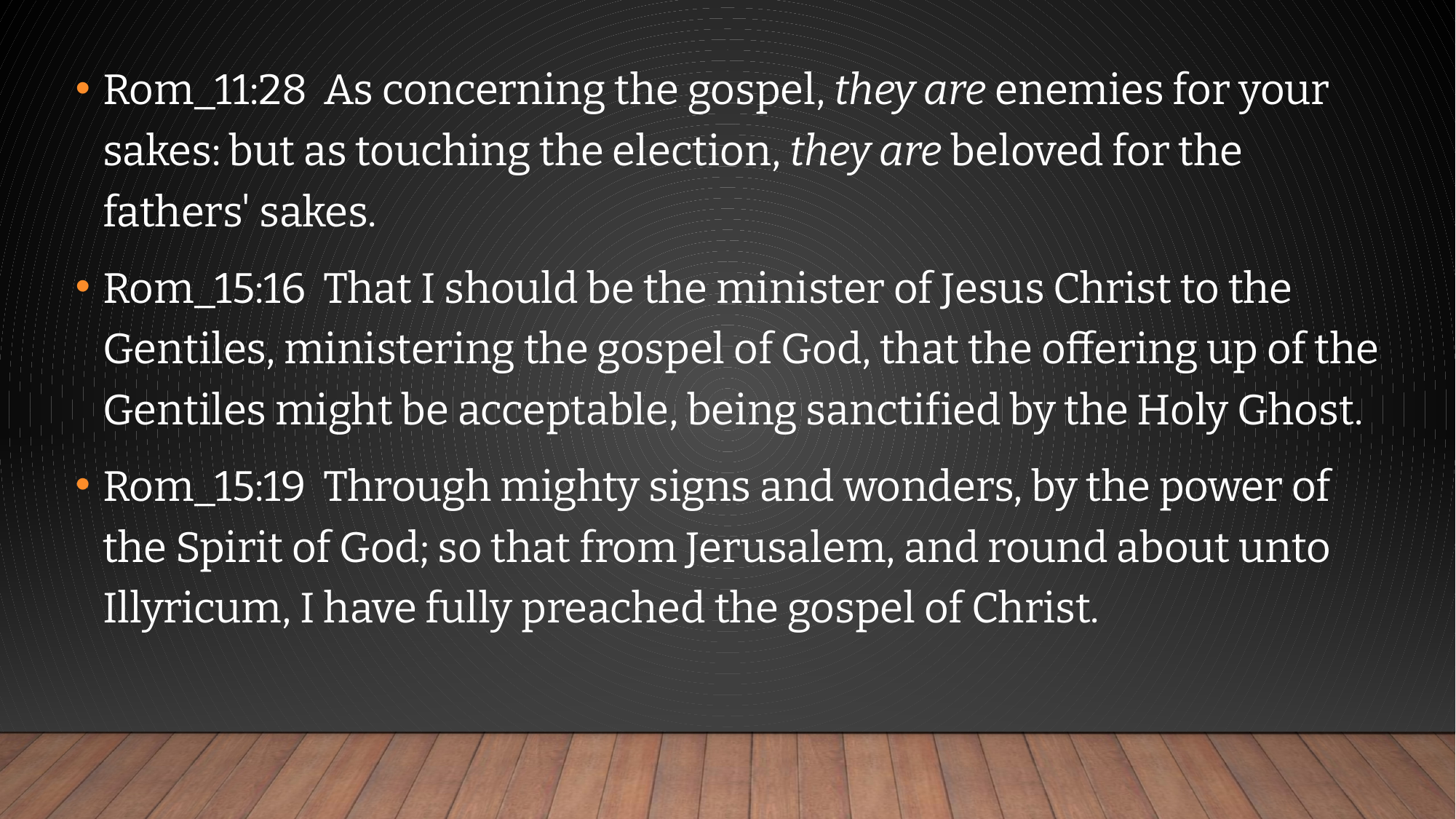

Rom_11:28  As concerning the gospel, they are enemies for your sakes: but as touching the election, they are beloved for the fathers' sakes.
Rom_15:16  That I should be the minister of Jesus Christ to the Gentiles, ministering the gospel of God, that the offering up of the Gentiles might be acceptable, being sanctified by the Holy Ghost.
Rom_15:19  Through mighty signs and wonders, by the power of the Spirit of God; so that from Jerusalem, and round about unto Illyricum, I have fully preached the gospel of Christ.